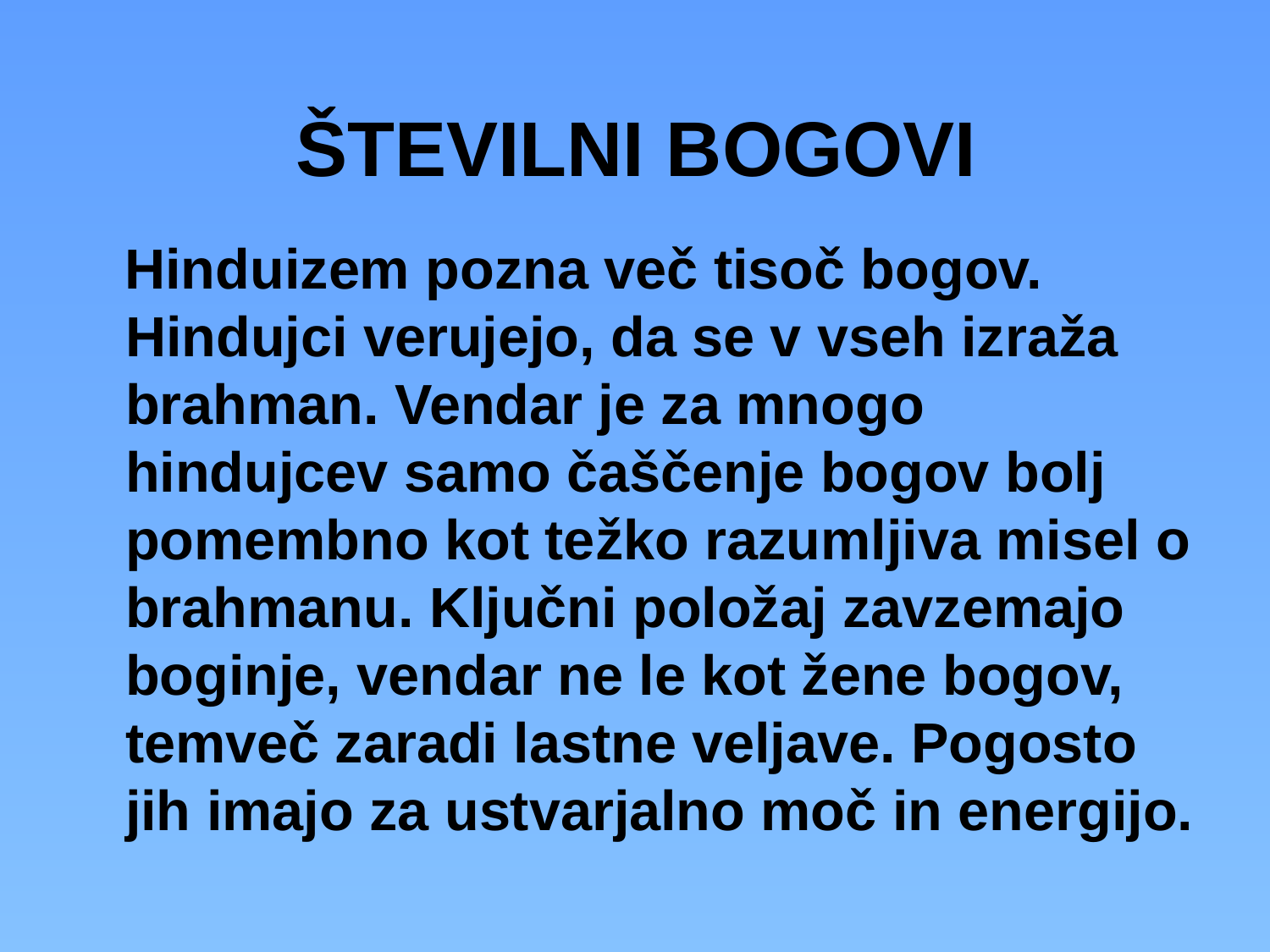

# ŠTEVILNI BOGOVI
   Hinduizem pozna več tisoč bogov. Hindujci verujejo, da se v vseh izraža brahman. Vendar je za mnogo hindujcev samo čaščenje bogov bolj pomembno kot težko razumljiva misel o brahmanu. Ključni položaj zavzemajo boginje, vendar ne le kot žene bogov, temveč zaradi lastne veljave. Pogosto jih imajo za ustvarjalno moč in energijo.